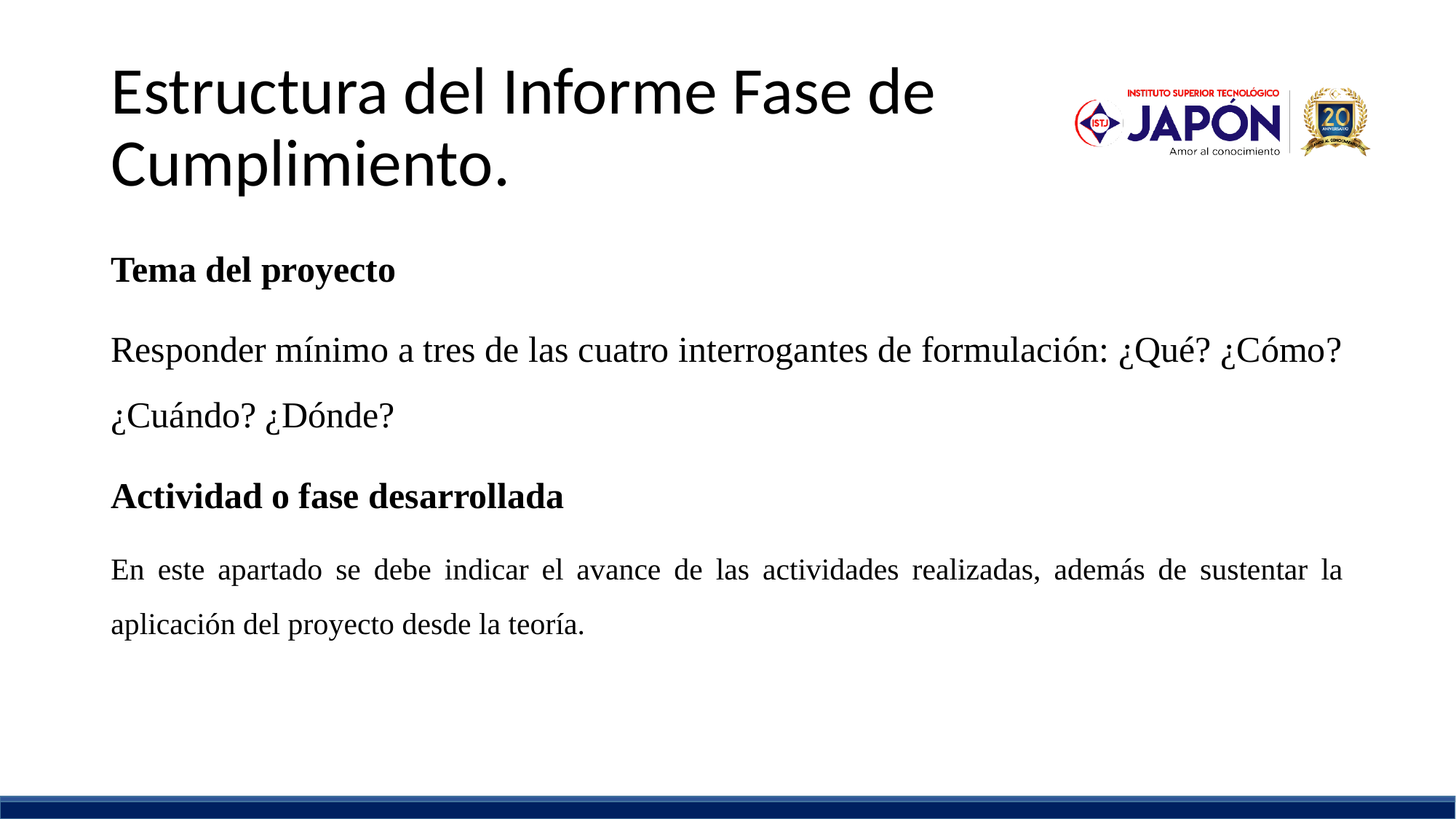

# Estructura del Informe Fase de Cumplimiento.
Tema del proyecto
Responder mínimo a tres de las cuatro interrogantes de formulación: ¿Qué? ¿Cómo? ¿Cuándo? ¿Dónde?
Actividad o fase desarrollada
En este apartado se debe indicar el avance de las actividades realizadas, además de sustentar la aplicación del proyecto desde la teoría.